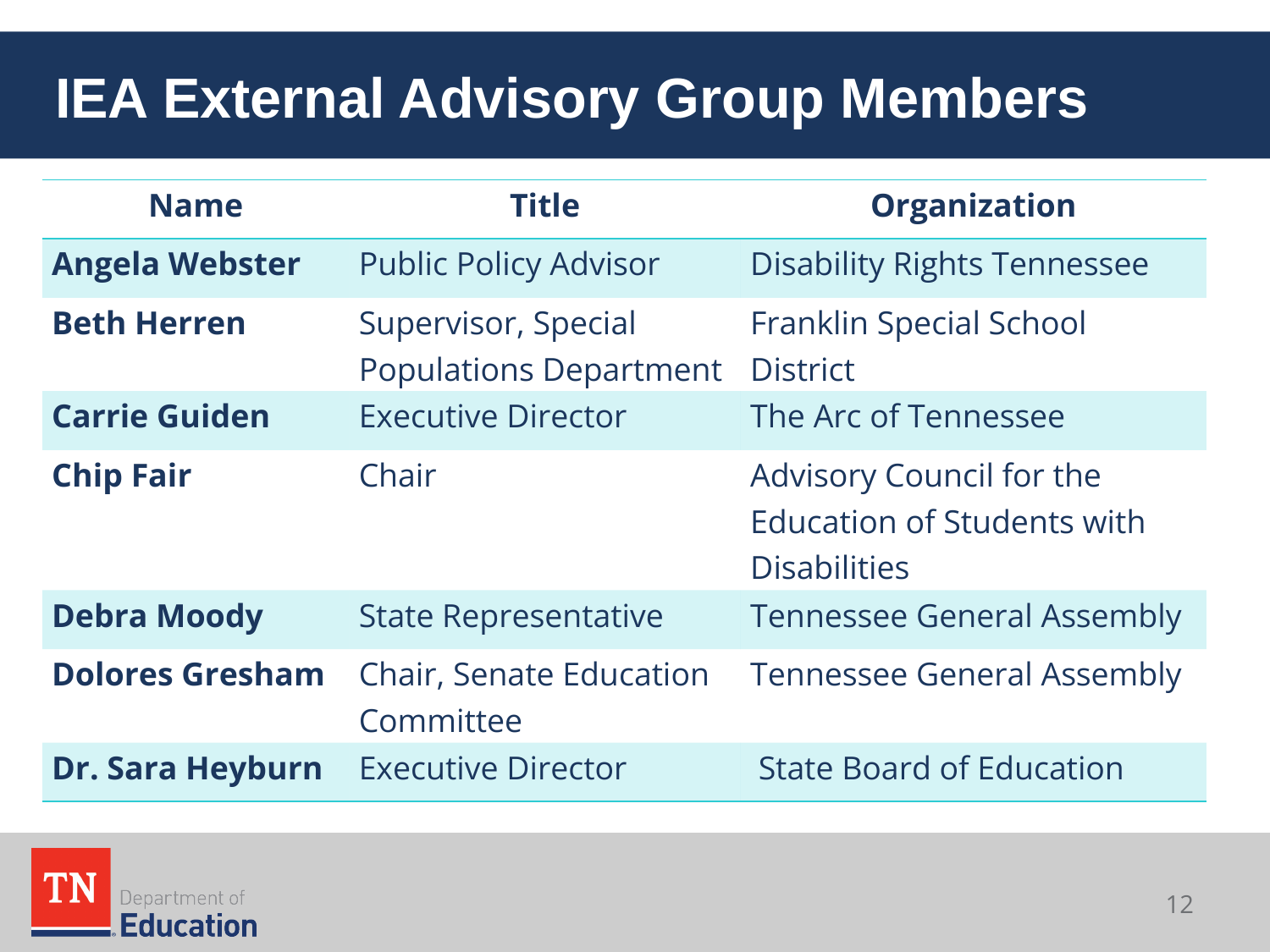

# IEA External Advisory Group Members
| Name | Title | Organization |
| --- | --- | --- |
| Angela Webster | Public Policy Advisor | Disability Rights Tennessee |
| Beth Herren | Supervisor, Special Populations Department | Franklin Special School District |
| Carrie Guiden | Executive Director | The Arc of Tennessee |
| Chip Fair | Chair | Advisory Council for the Education of Students with Disabilities |
| Debra Moody | State Representative | Tennessee General Assembly |
| Dolores Gresham | Chair, Senate Education Committee | Tennessee General Assembly |
| Dr. Sara Heyburn | Executive Director | State Board of Education |
12